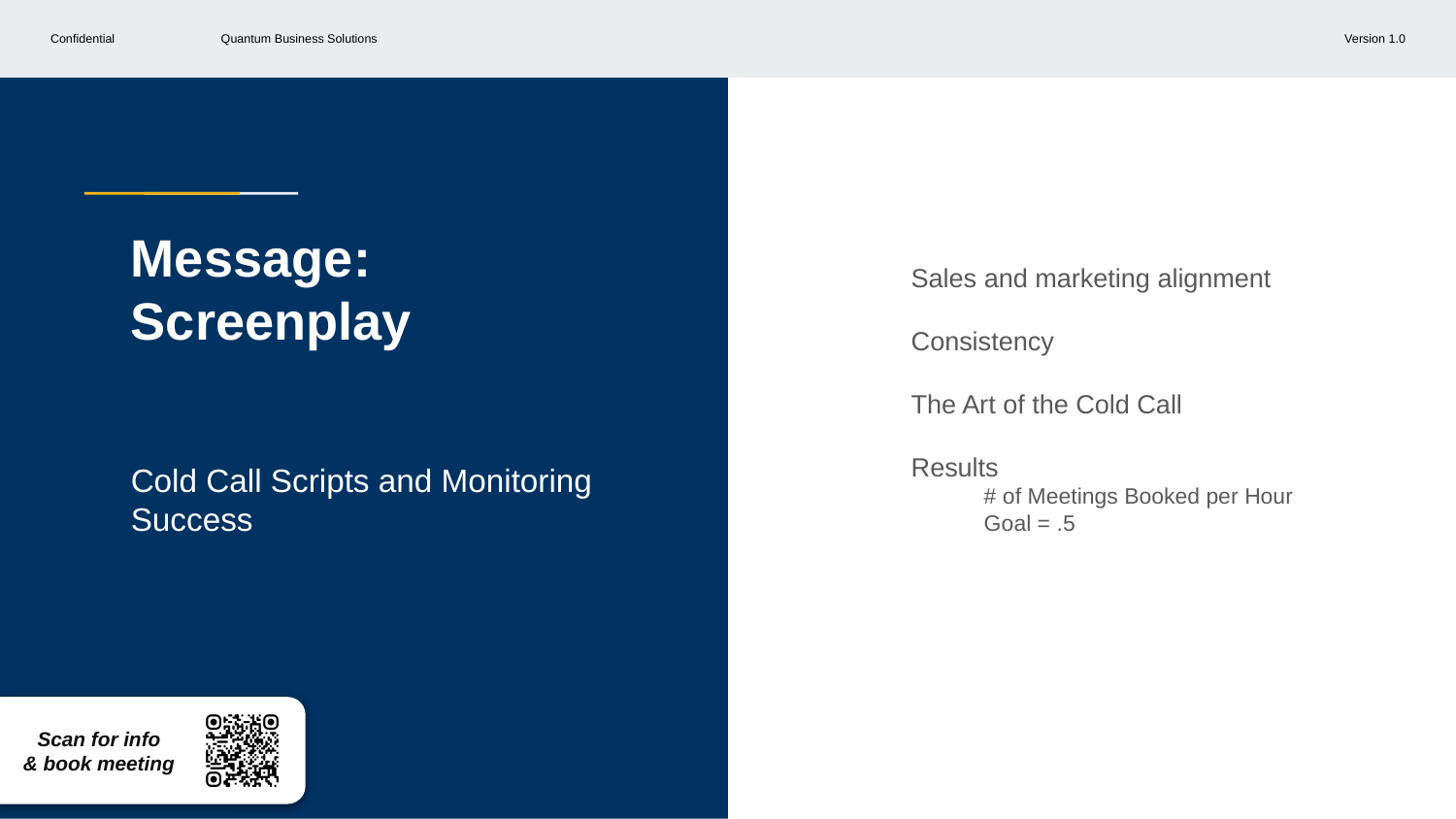

# Message: Screenplay
Sales and marketing alignment
Consistency
The Art of the Cold Call
Results
# of Meetings Booked per Hour
Goal = .5

Cold Call Scripts and Monitoring Success